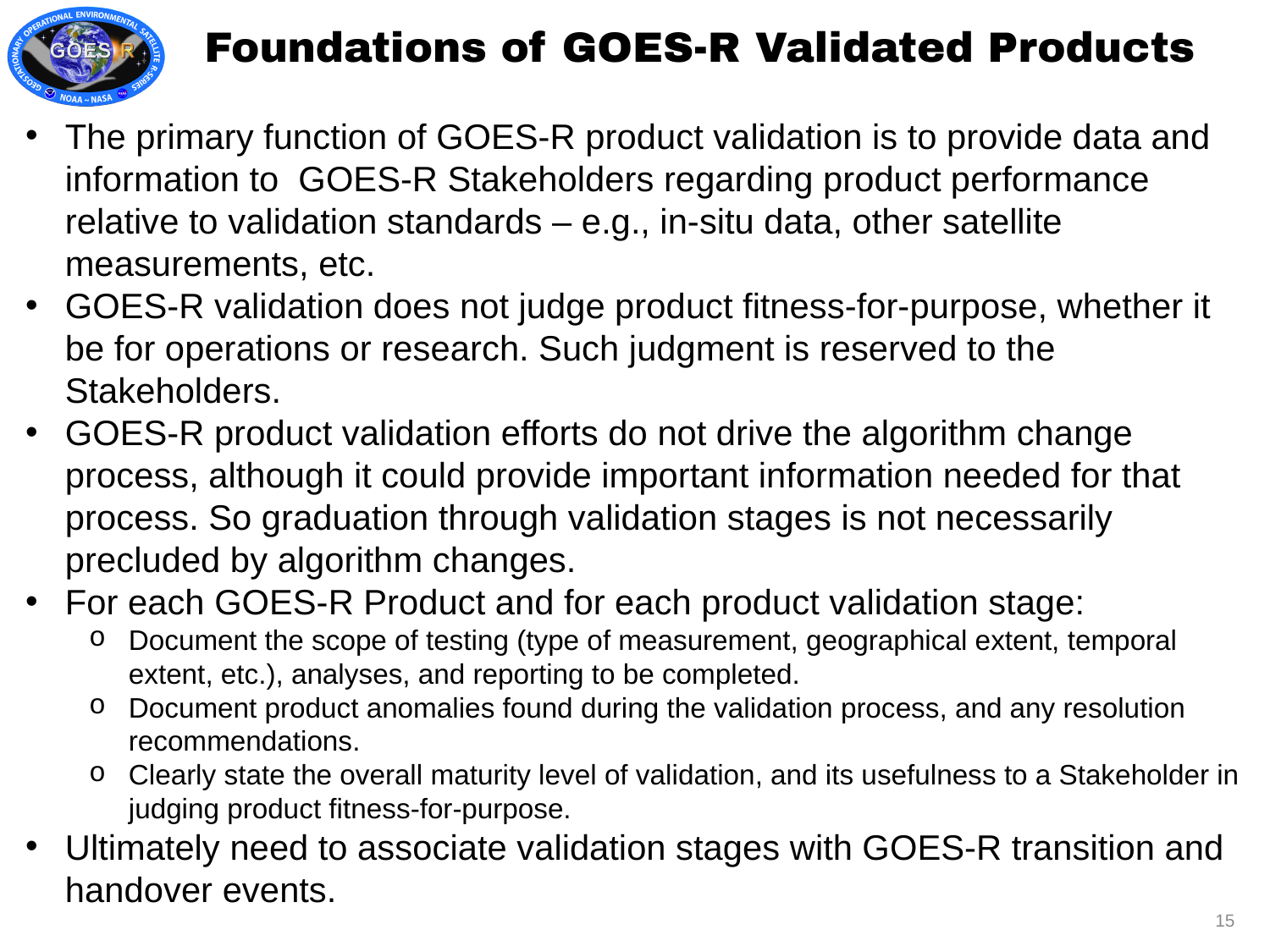

Foundations of GOES-R Validated Products

The primary function of GOES-R product validation is to provide data and information to  GOES-R Stakeholders regarding product performance relative to validation standards – e.g., in-situ data, other satellite measurements, etc.
GOES-R validation does not judge product fitness-for-purpose, whether it be for operations or research. Such judgment is reserved to the Stakeholders.
GOES-R product validation efforts do not drive the algorithm change process, although it could provide important information needed for that process. So graduation through validation stages is not necessarily precluded by algorithm changes.
For each GOES-R Product and for each product validation stage:
Document the scope of testing (type of measurement, geographical extent, temporal extent, etc.), analyses, and reporting to be completed.
Document product anomalies found during the validation process, and any resolution recommendations.
Clearly state the overall maturity level of validation, and its usefulness to a Stakeholder in judging product fitness-for-purpose.
Ultimately need to associate validation stages with GOES-R transition and handover events.
15